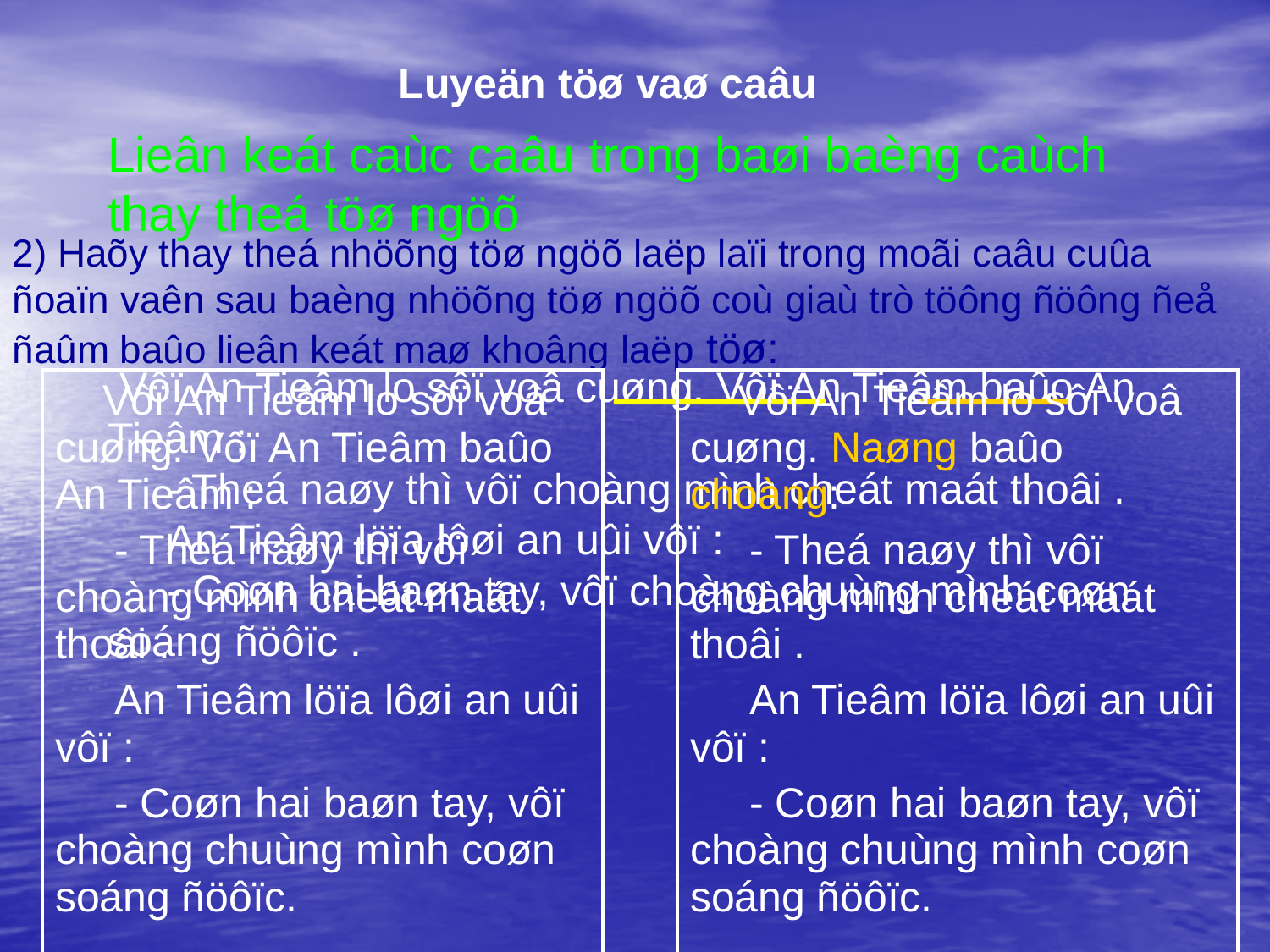

Luyeän töø vaø caâu

Lieân keát caùc caâu trong baøi baèng caùch thay theá töø ngöõ
2) Haõy thay theá nhöõng töø ngöõ laëp laïi trong moãi caâu cuûa ñoaïn vaên sau baèng nhöõng töø ngöõ coù giaù trò töông ñöông ñeå ñaûm baûo lieân keát maø khoâng laëp töø:
 Vôï An Tieâm lo sôï voâ cuøng. Vôï An Tieâm baûo An Tieâm :
     - Theá naøy thì vôï choàng mình cheát maát thoâi .
     An Tieâm löïa lôøi an uûi vôï :
     - Coøn hai baøn tay, vôï choàng chuùng mình coøn soáng ñöôïc .

| Vôï An Tieâm lo sôï voâ cuøng. Vôï An Tieâm baûo An Tieâm : - Theá naøy thì vôï choàng mình cheát maát thoâi . An Tieâm löïa lôøi an uûi vôï : - Coøn hai baøn tay, vôï choàng chuùng mình coøn soáng ñöôïc. |
| --- |
| Vôï An Tieâm lo sôï voâ cuøng. Naøng baûo choàng: - Theá naøy thì vôï choàng mình cheát maát thoâi . An Tieâm löïa lôøi an uûi vôï : - Coøn hai baøn tay, vôï choàng chuùng mình coøn soáng ñöôïc. |
| --- |